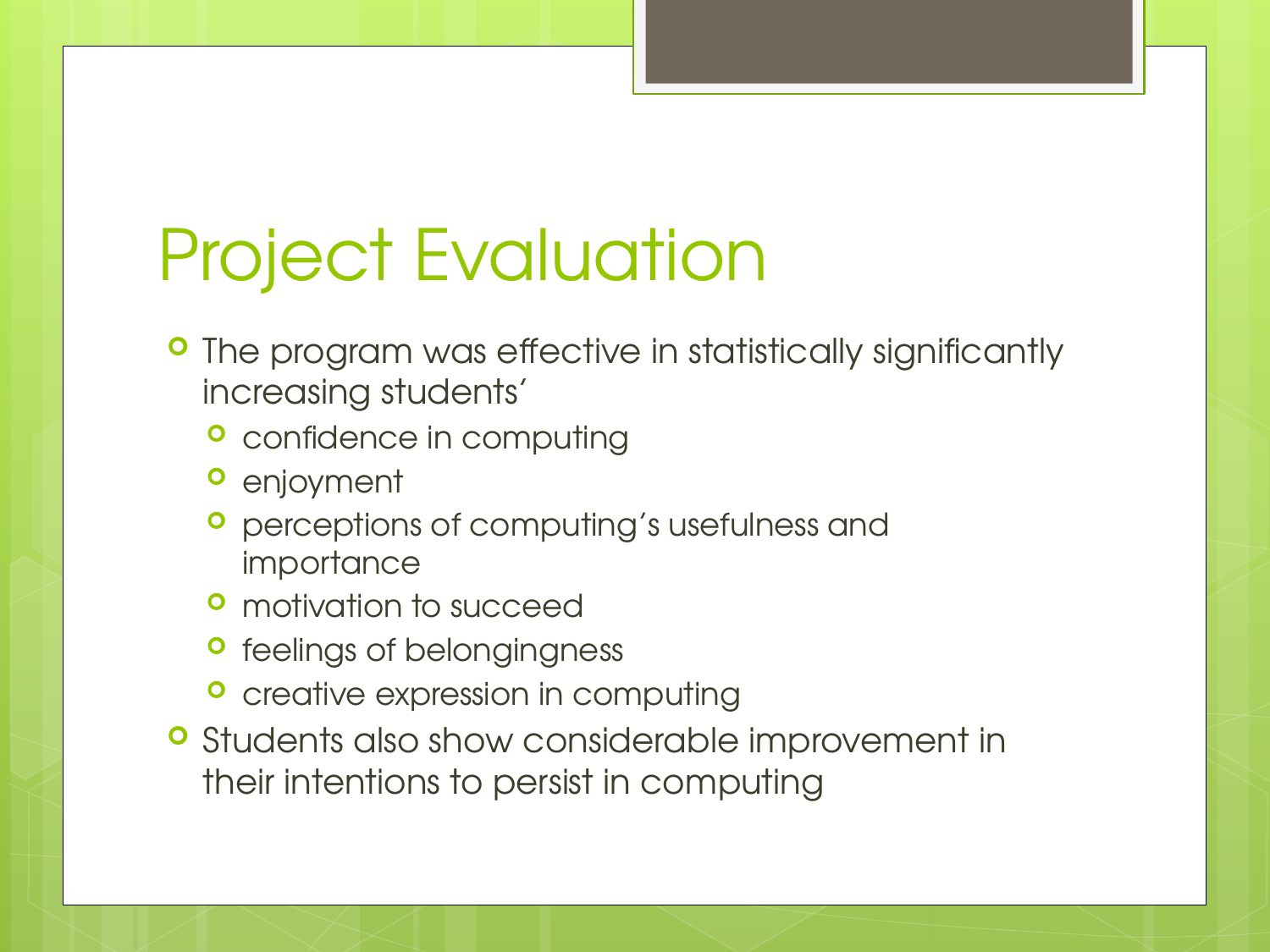

# Project Evaluation
The program was effective in statistically significantly increasing students’
confidence in computing
enjoyment
perceptions of computing’s usefulness and importance
motivation to succeed
feelings of belongingness
creative expression in computing
Students also show considerable improvement in their intentions to persist in computing